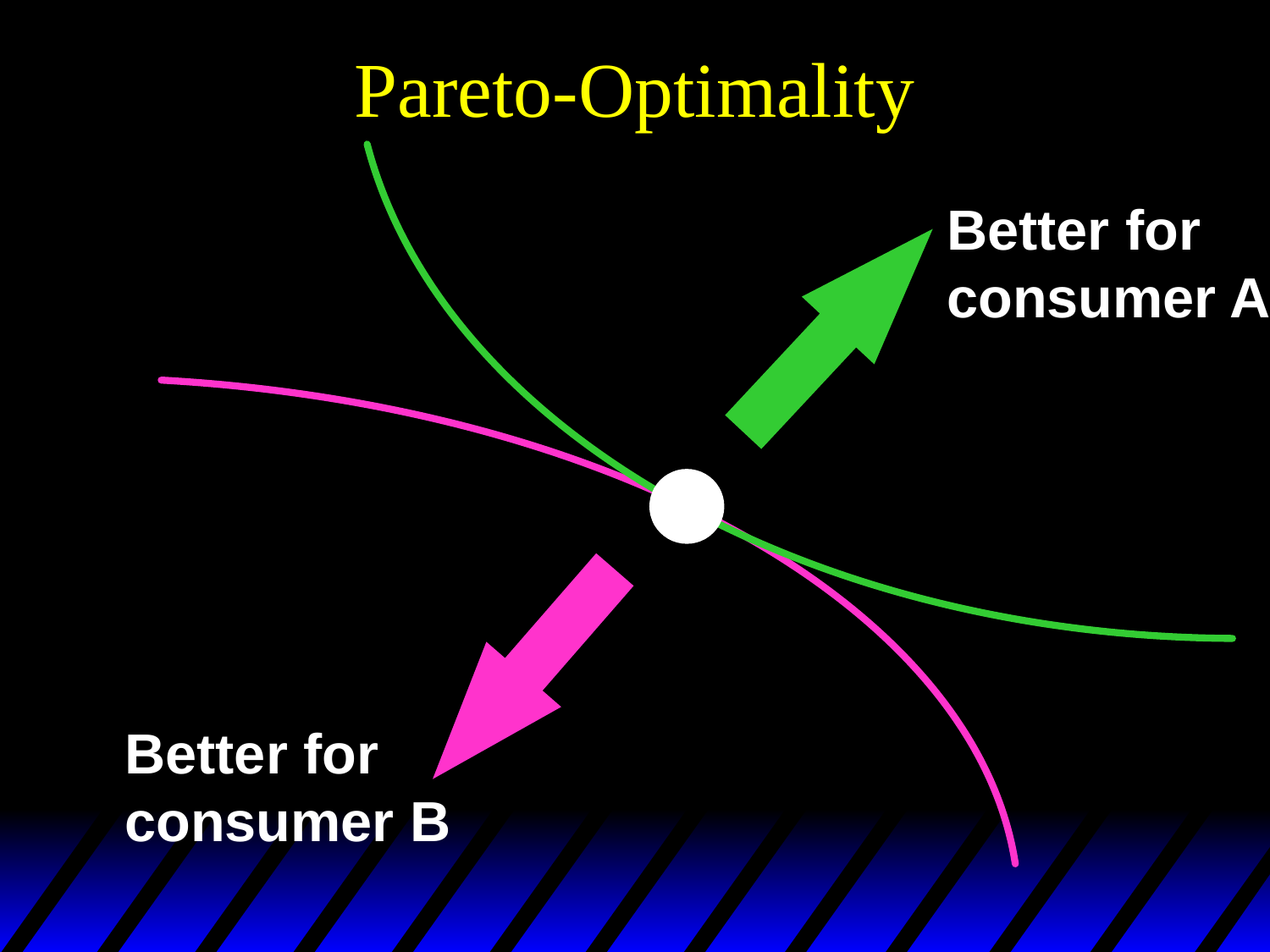

# Pareto-Optimality

Better for
consumer A

Better for
consumer B